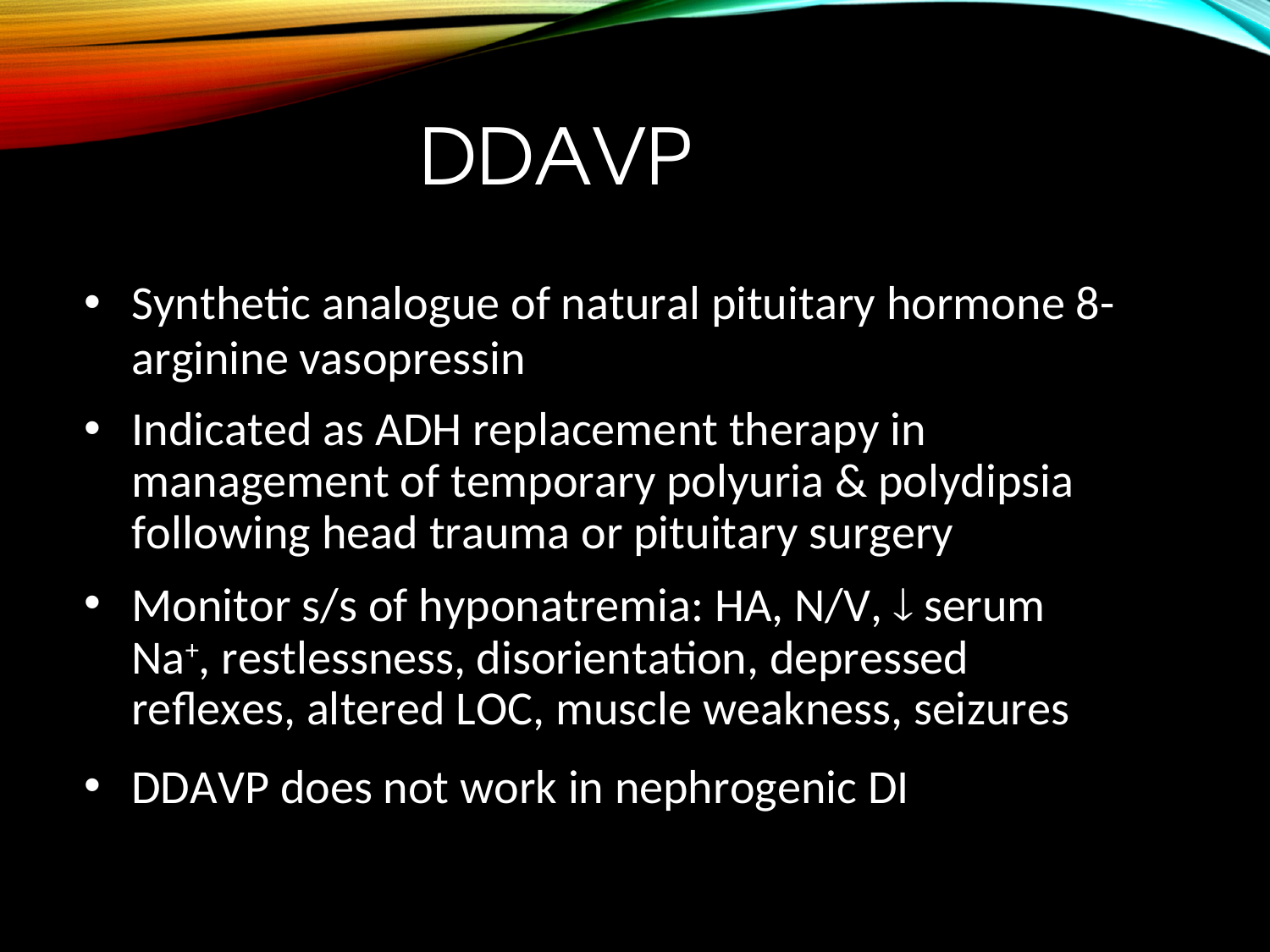

# DDAVP
Synthetic analogue of natural pituitary hormone 8-arginine vasopressin
Indicated as ADH replacement therapy in management of temporary polyuria & polydipsia following head trauma or pituitary surgery
Monitor s/s of hyponatremia: HA, N/V, ↓ serum Na+, restlessness, disorientation, depressed reflexes, altered LOC, muscle weakness, seizures
DDAVP does not work in nephrogenic DI